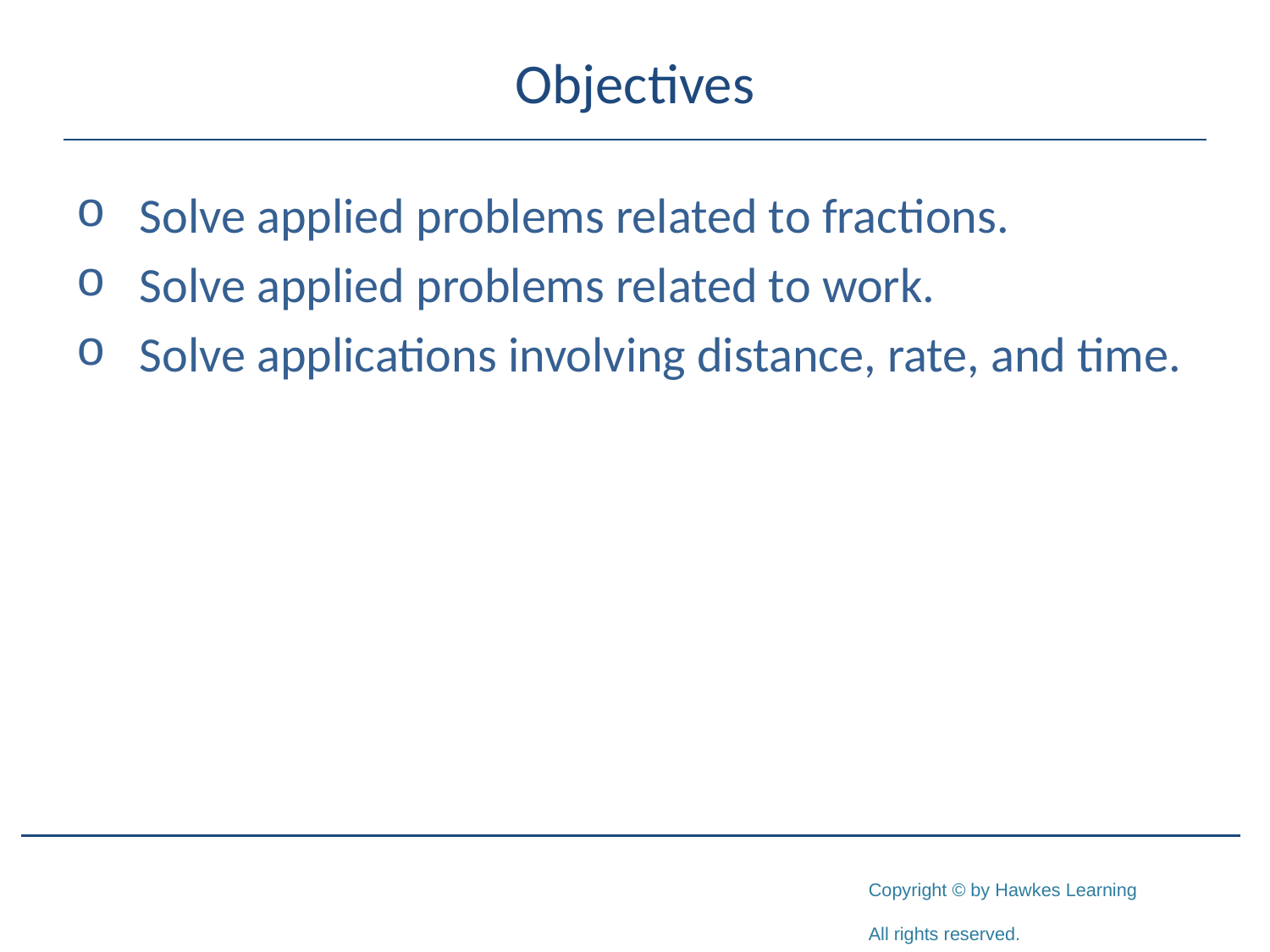

# Objectives
Solve applied problems related to fractions.
Solve applied problems related to work.
Solve applications involving distance, rate, and time.